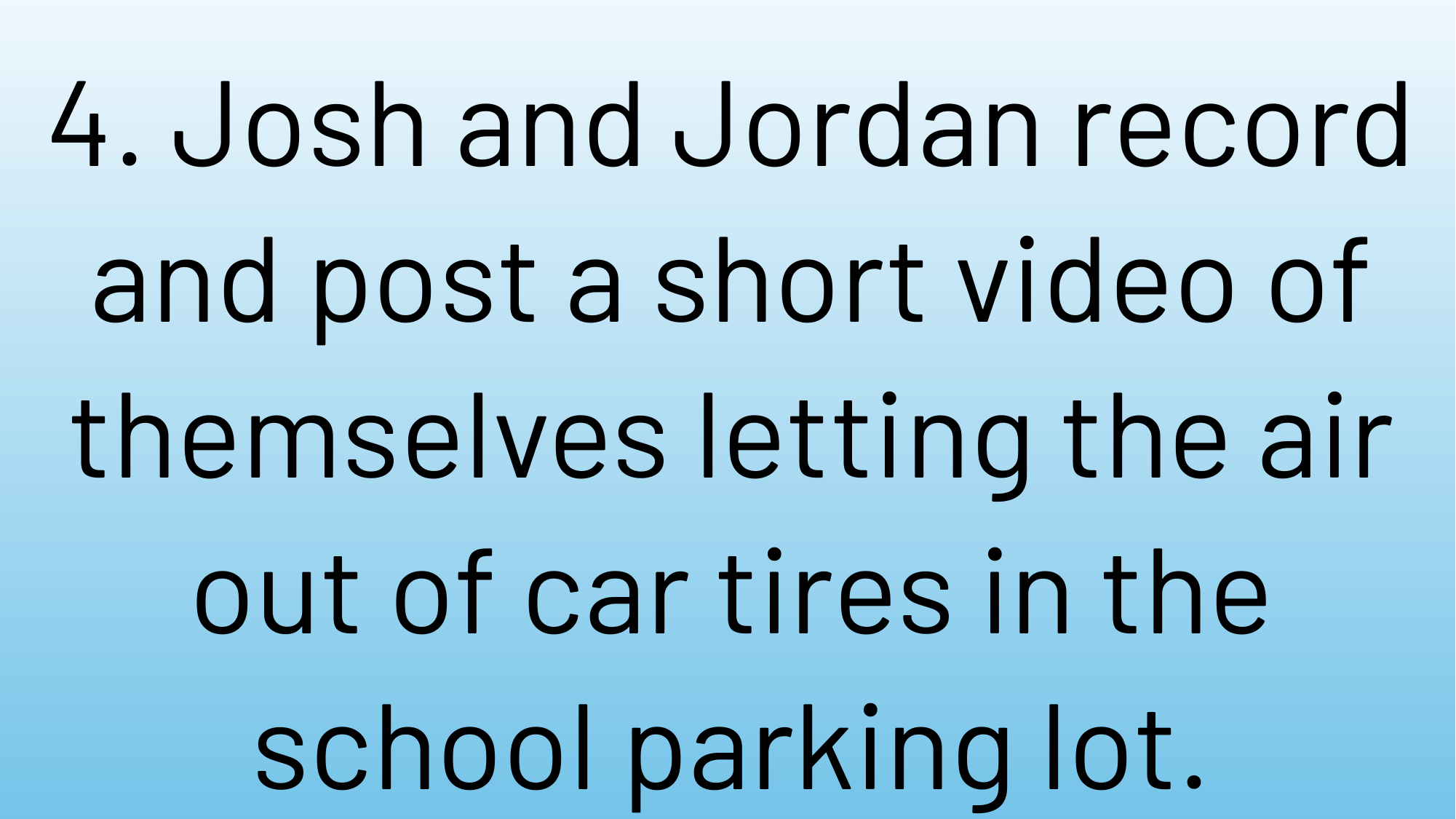

# 4. Josh and Jordan record and post a short video of themselves letting the air out of car tires in the school parking lot.